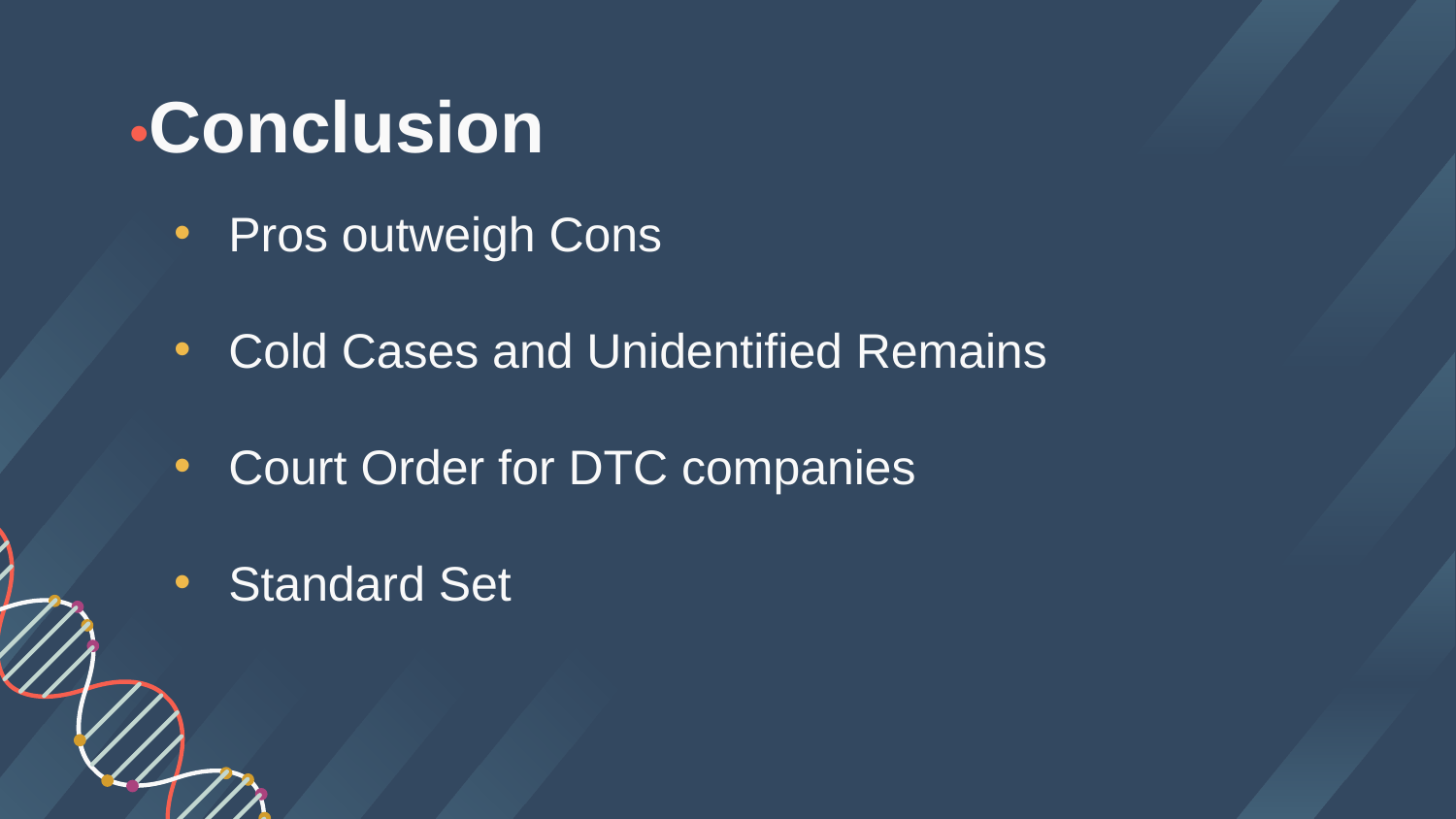

•Conclusion
Pros outweigh Cons

Cold Cases and Unidentified Remains

Court Order for DTC companies

Standard Set